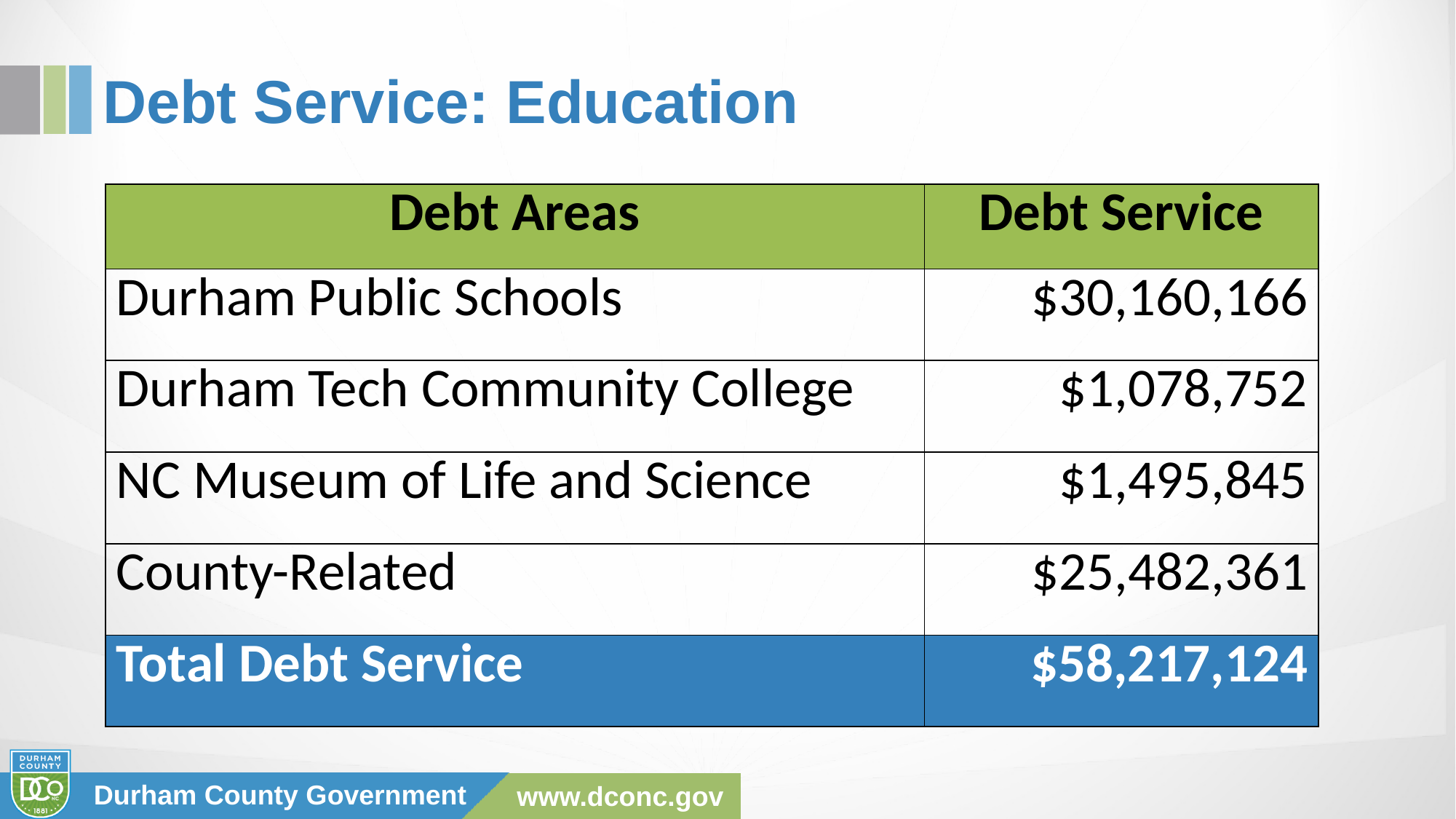

# Debt Service: Education
| Debt Areas | Debt Service |
| --- | --- |
| Durham Public Schools | $30,160,166 |
| Durham Tech Community College | $1,078,752 |
| NC Museum of Life and Science | $1,495,845 |
| County-Related | $25,482,361 |
| Total Debt Service | $58,217,124 |